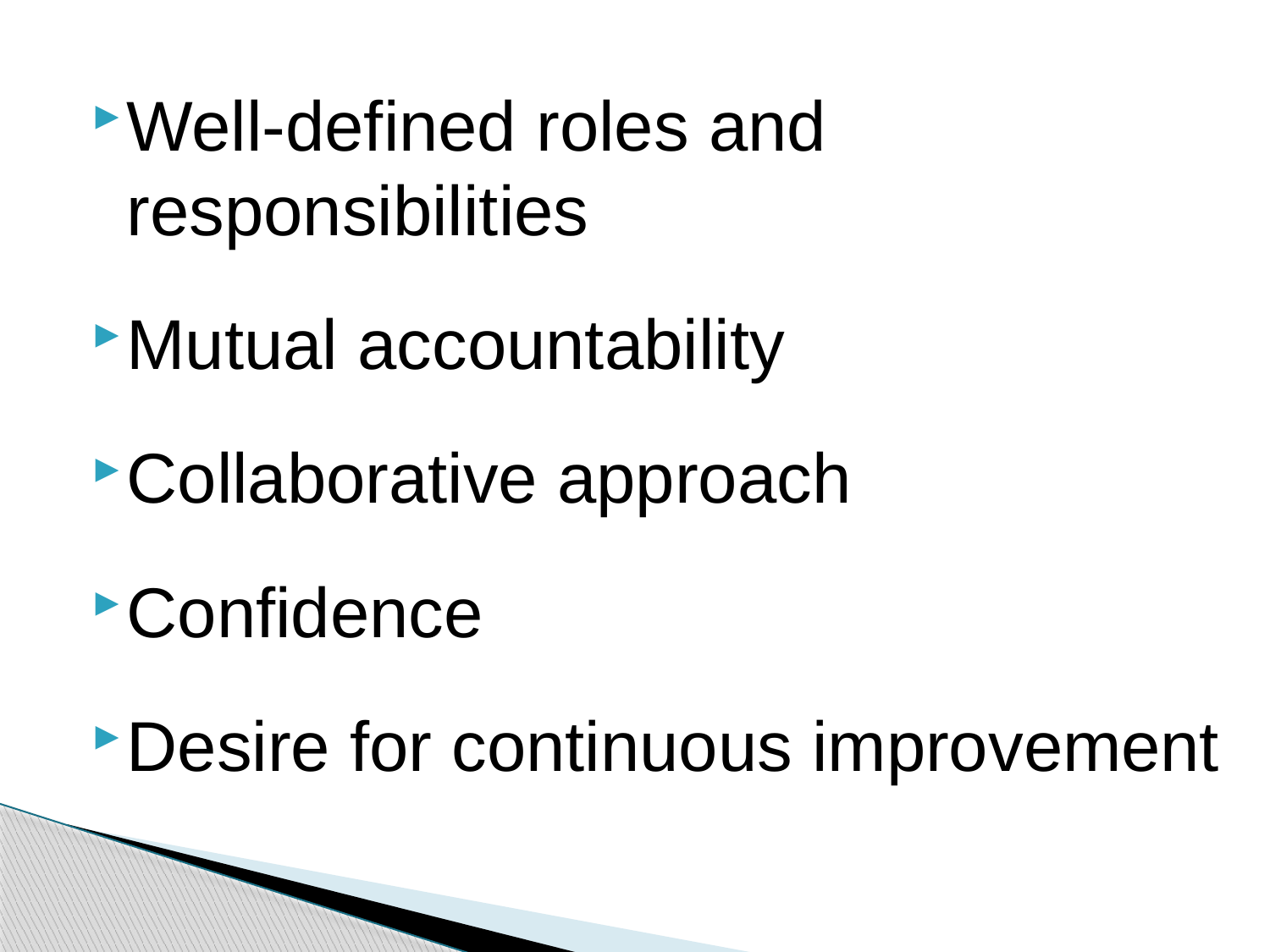

Well-defined roles and responsibilities
Mutual accountability
Collaborative approach
Confidence
Desire for continuous improvement